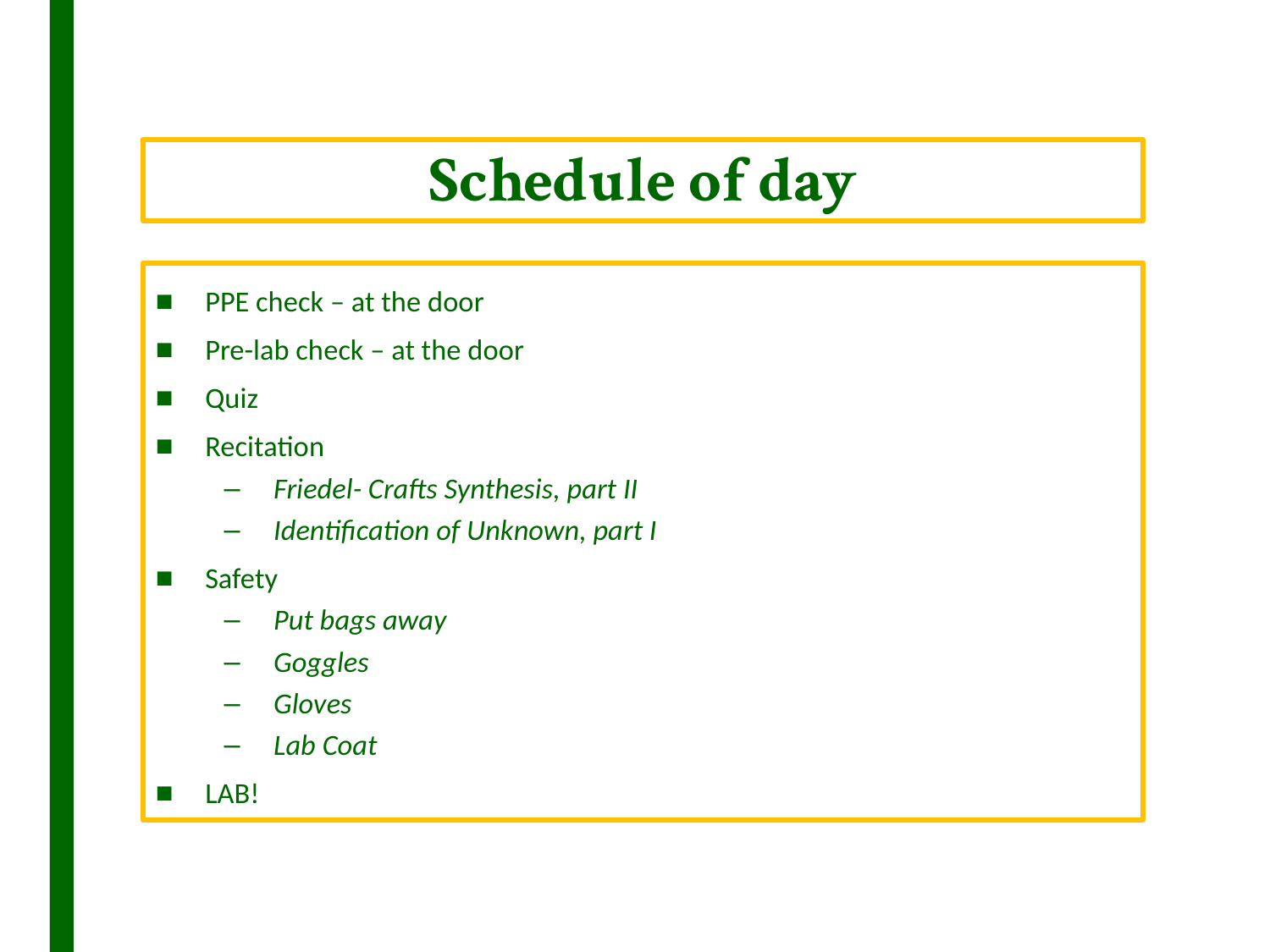

# Schedule of day

PPE check – at the door
Pre-lab check – at the door
Quiz
Recitation
Friedel- Crafts Synthesis, part II
Identification of Unknown, part I
Safety
Put bags away
Goggles
Gloves
Lab Coat
LAB!